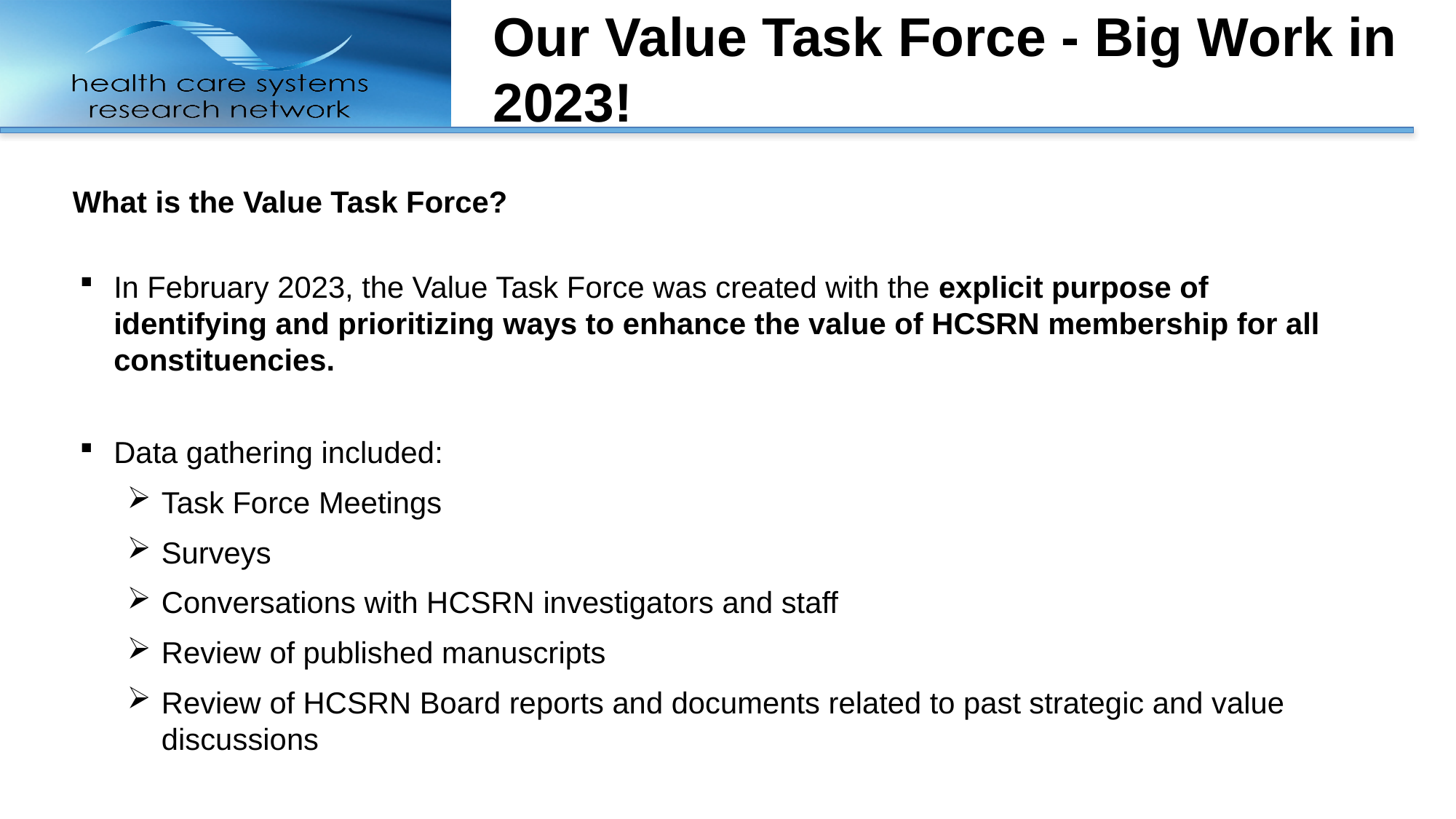

# Our Value Task Force - Big Work in 2023!
What is the Value Task Force?

In February 2023, the Value Task Force was created with the explicit purpose of identifying and prioritizing ways to enhance the value of HCSRN membership for all constituencies.

Data gathering included:
Task Force Meetings
Surveys
Conversations with HCSRN investigators and staff
Review of published manuscripts
Review of HCSRN Board reports and documents related to past strategic and value discussions